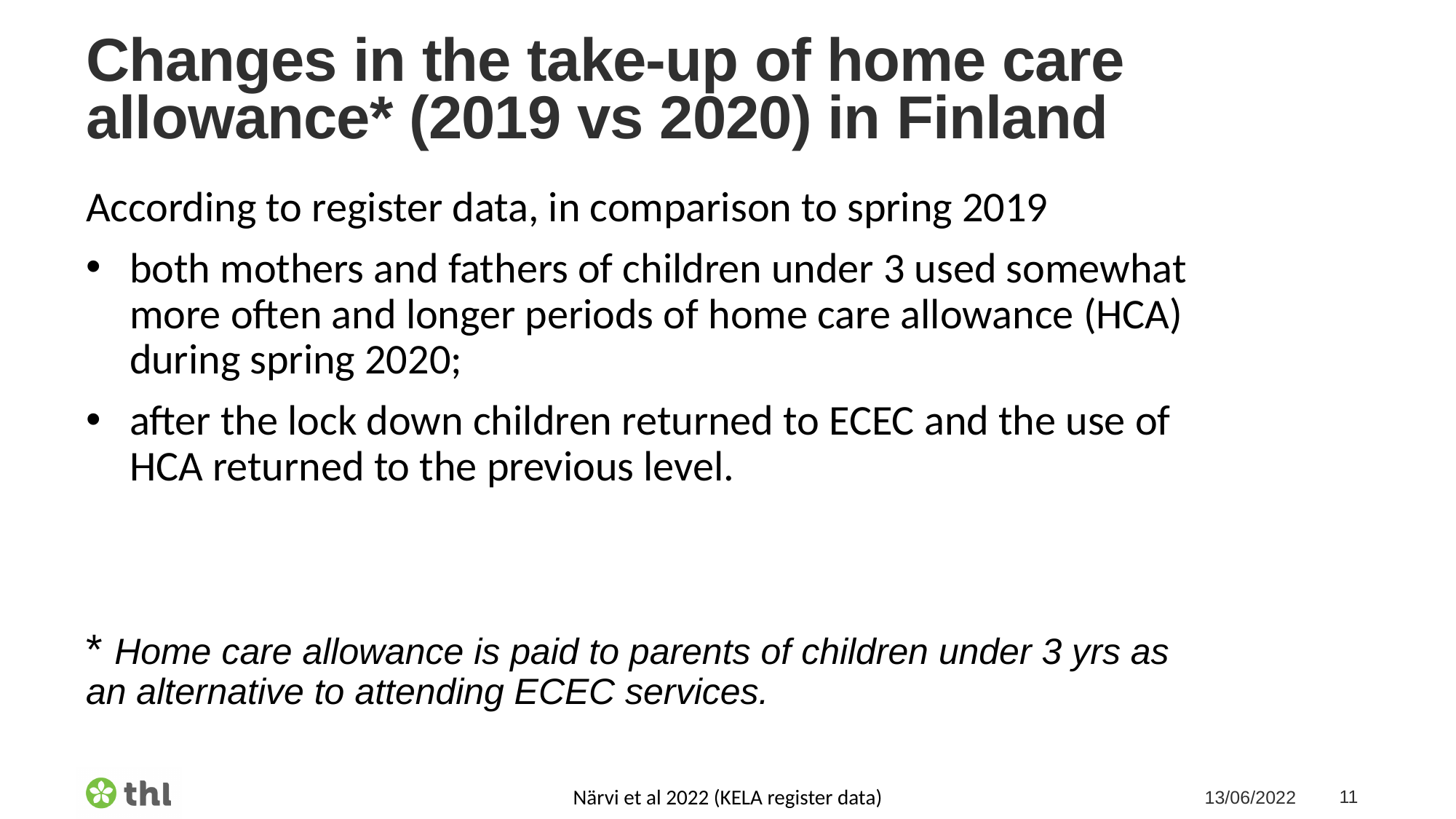

# Changes in the take-up of home care allowance* (2019 vs 2020) in Finland
According to register data, in comparison to spring 2019
both mothers and fathers of children under 3 used somewhat more often and longer periods of home care allowance (HCA) during spring 2020;
after the lock down children returned to ECEC and the use of HCA returned to the previous level.

* Home care allowance is paid to parents of children under 3 yrs as an alternative to attending ECEC services.

Närvi et al 2022 (KELA register data)
13/06/2022
11